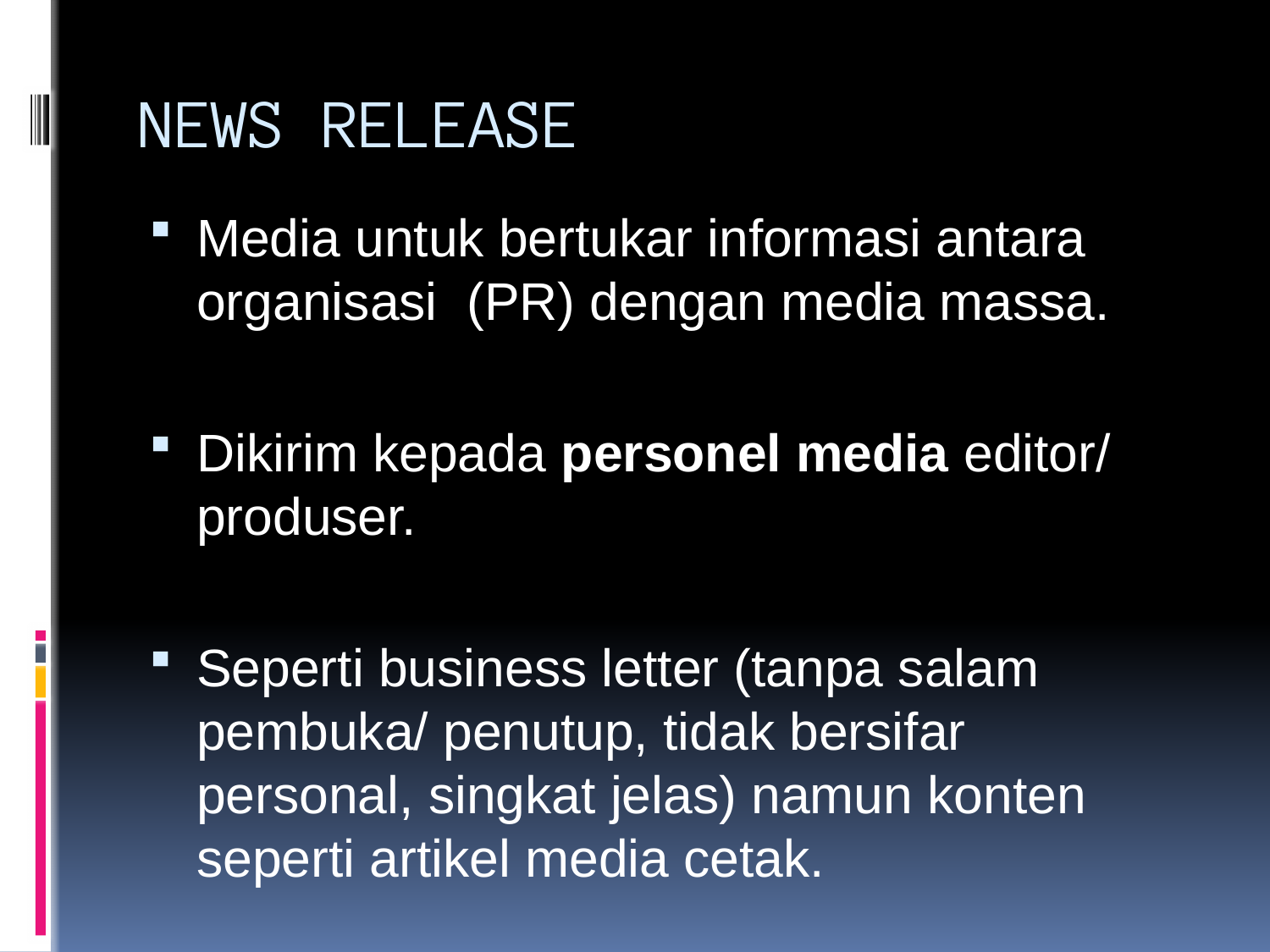

# NEWS RELEASE
Media untuk bertukar informasi antara organisasi  (PR) dengan media massa.

Dikirim kepada personel media editor/ produser.

Seperti business letter (tanpa salam pembuka/ penutup, tidak bersifar personal, singkat jelas) namun konten seperti artikel media cetak.